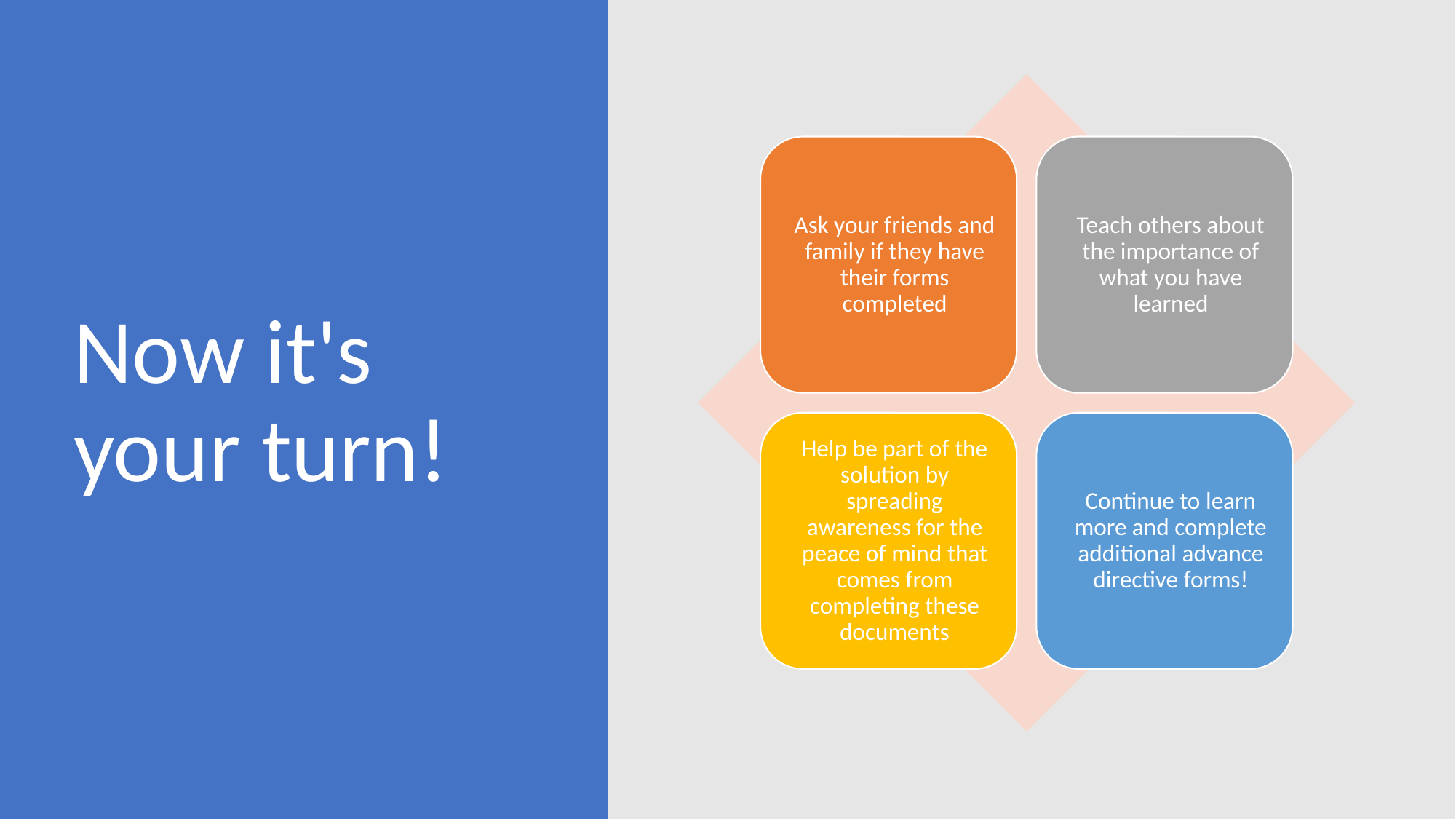

# Now it's your turn!
Ask your friends and family if they have their forms completed
Teach others about the importance of what you have learned
Help be part of the solution by spreading awareness for the peace of mind that comes from completing these documents
Continue to learn more and complete additional advance directive forms!